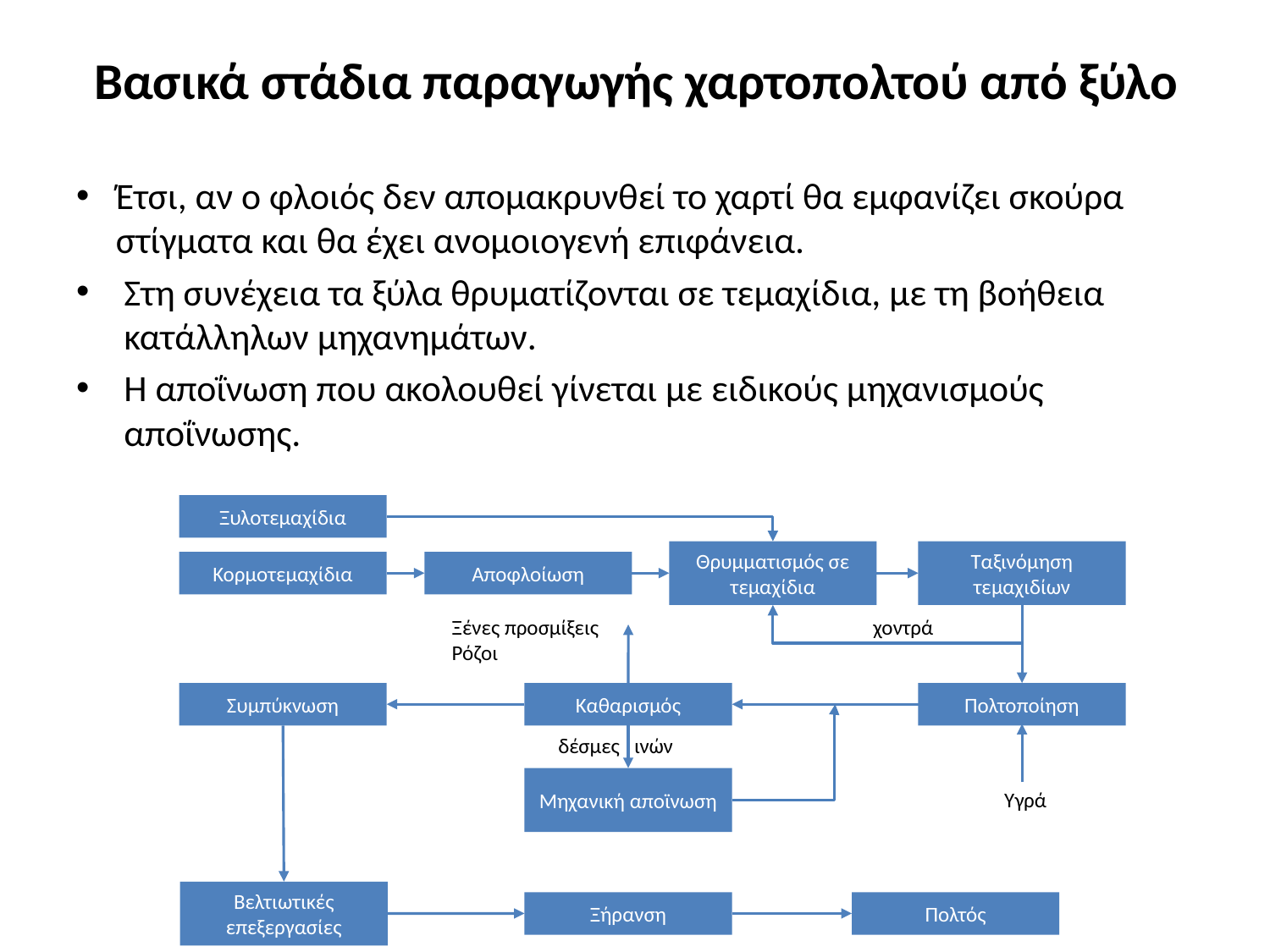

# Βασικά στάδια παραγωγής χαρτοπολτού από ξύλο
Έτσι, αν ο φλοιός δεν απομακρυνθεί το χαρτί θα εμφανίζει σκούρα στίγματα και θα έχει ανομοιογενή επιφάνεια.
Στη συνέχεια τα ξύλα θρυματίζονται σε τεμαχίδια, με τη βοήθεια κατάλληλων μηχανημάτων.
Η αποΐνωση που ακολουθεί γίνεται με ειδικούς μηχανισμούς αποΐνωσης.
Ξυλοτεμαχίδια
Θρυμματισμός σε τεμαχίδια
Ταξινόμηση τεμαχιδίων
Κορμοτεμαχίδια
Αποφλοίωση
Ξένες προσμίξεις
Ρόζοι
χοντρά
Συμπύκνωση
Καθαρισμός
Πολτοποίηση
δέσμες   ινών
Μηχανική αποϊνωση
Υγρά
Βελτιωτικές επεξεργασίες
Ξήρανση
Πολτός